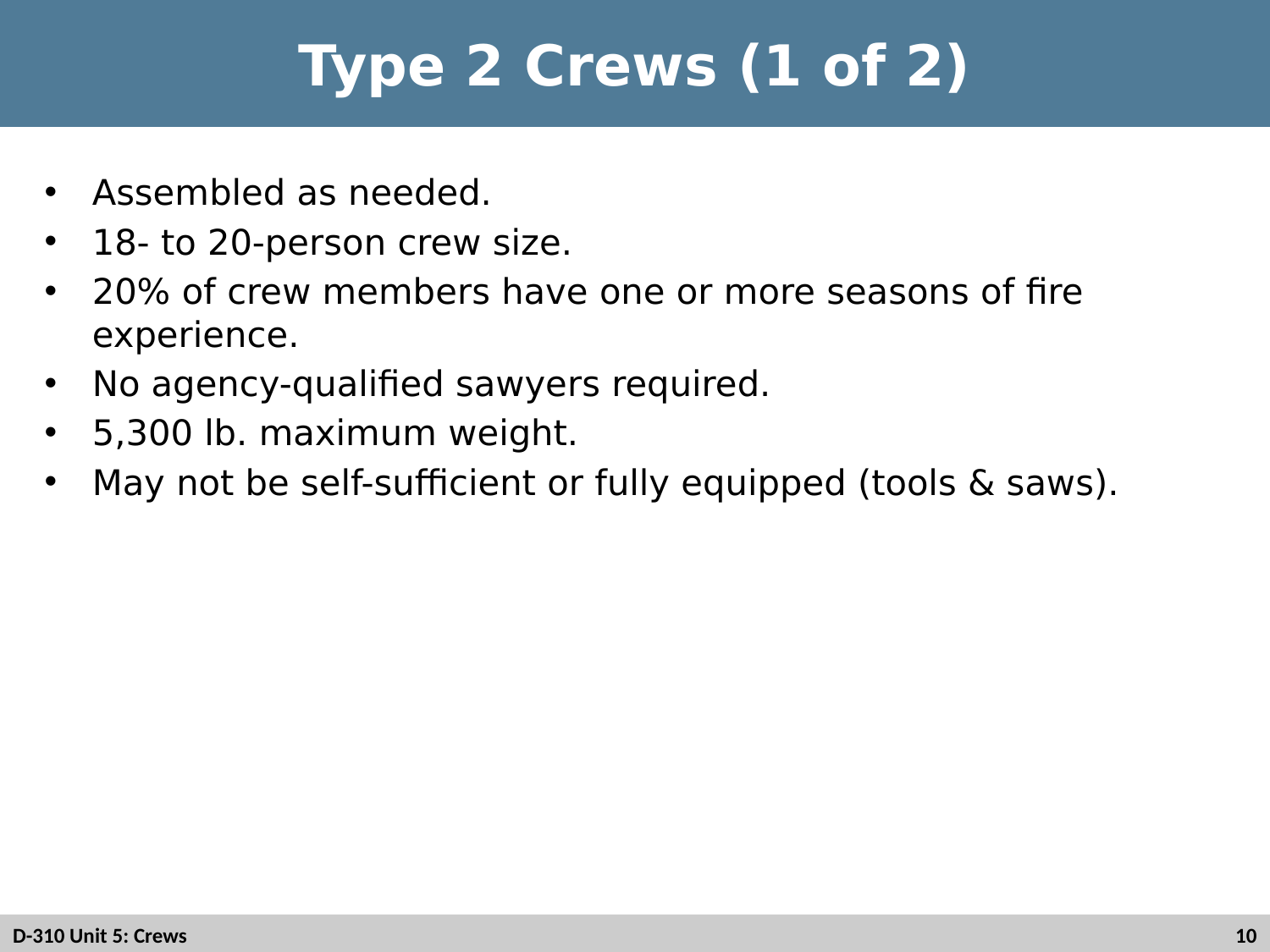

# Type 2 Crews (1 of 2)
Assembled as needed.
18- to 20-person crew size.
20% of crew members have one or more seasons of fire experience.
No agency-qualified sawyers required.
5,300 lb. maximum weight.
May not be self-sufficient or fully equipped (tools & saws).